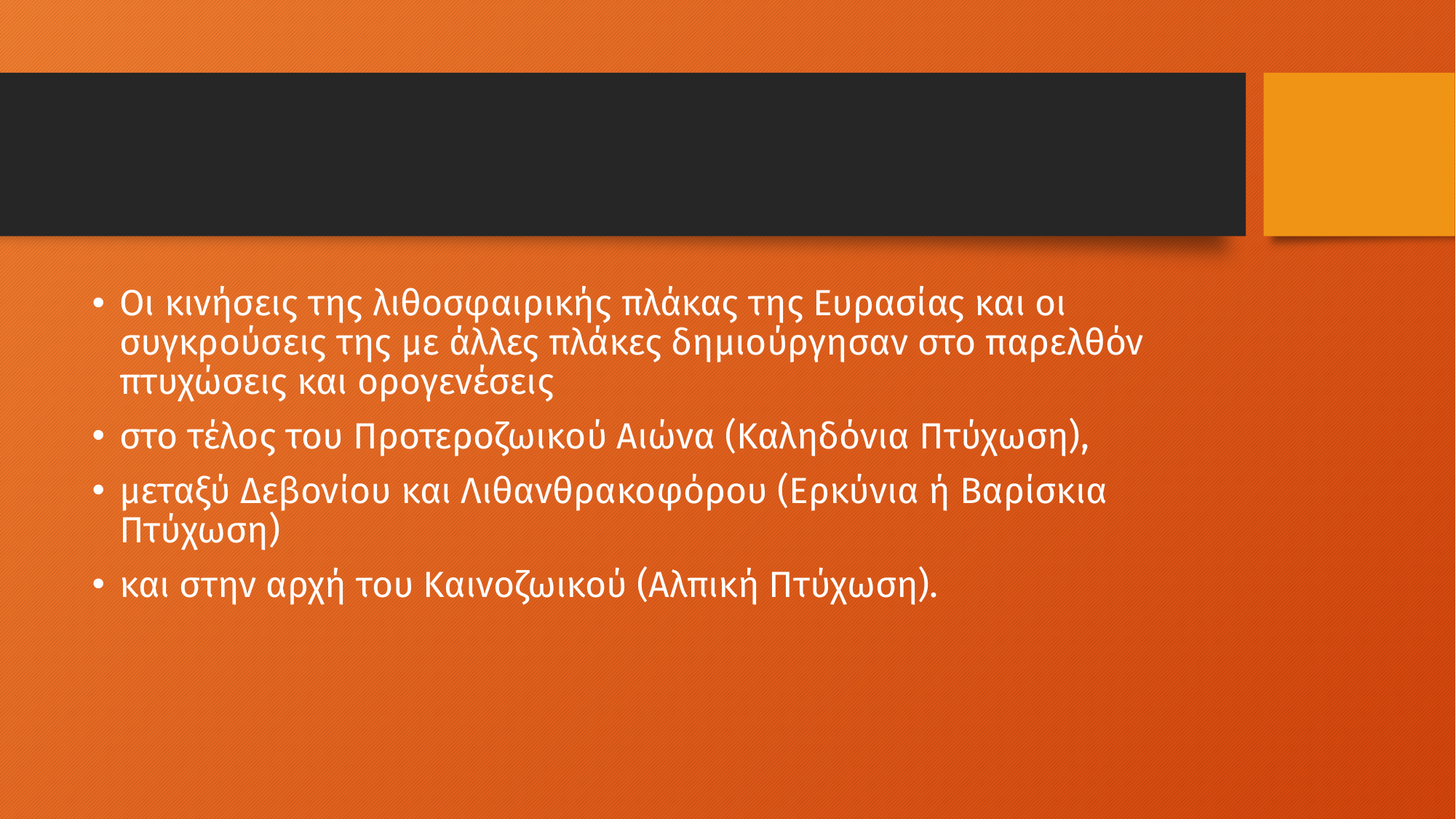

#
Οι κινήσεις της λιθοσφαιρικής πλάκας της Ευρασίας και οι συγκρούσεις της με άλλες πλάκες δημιούργησαν στο παρελθόν πτυχώσεις και ορογενέσεις
στο τέλος του Προτεροζωικού Αιώνα (Καληδόνια Πτύχωση),
μεταξύ Δεβονίου και Λιθανθρακοφόρου (Ερκύνια ή Βαρίσκια Πτύχωση)
και στην αρχή του Καινοζωικού (Αλπική Πτύχωση).